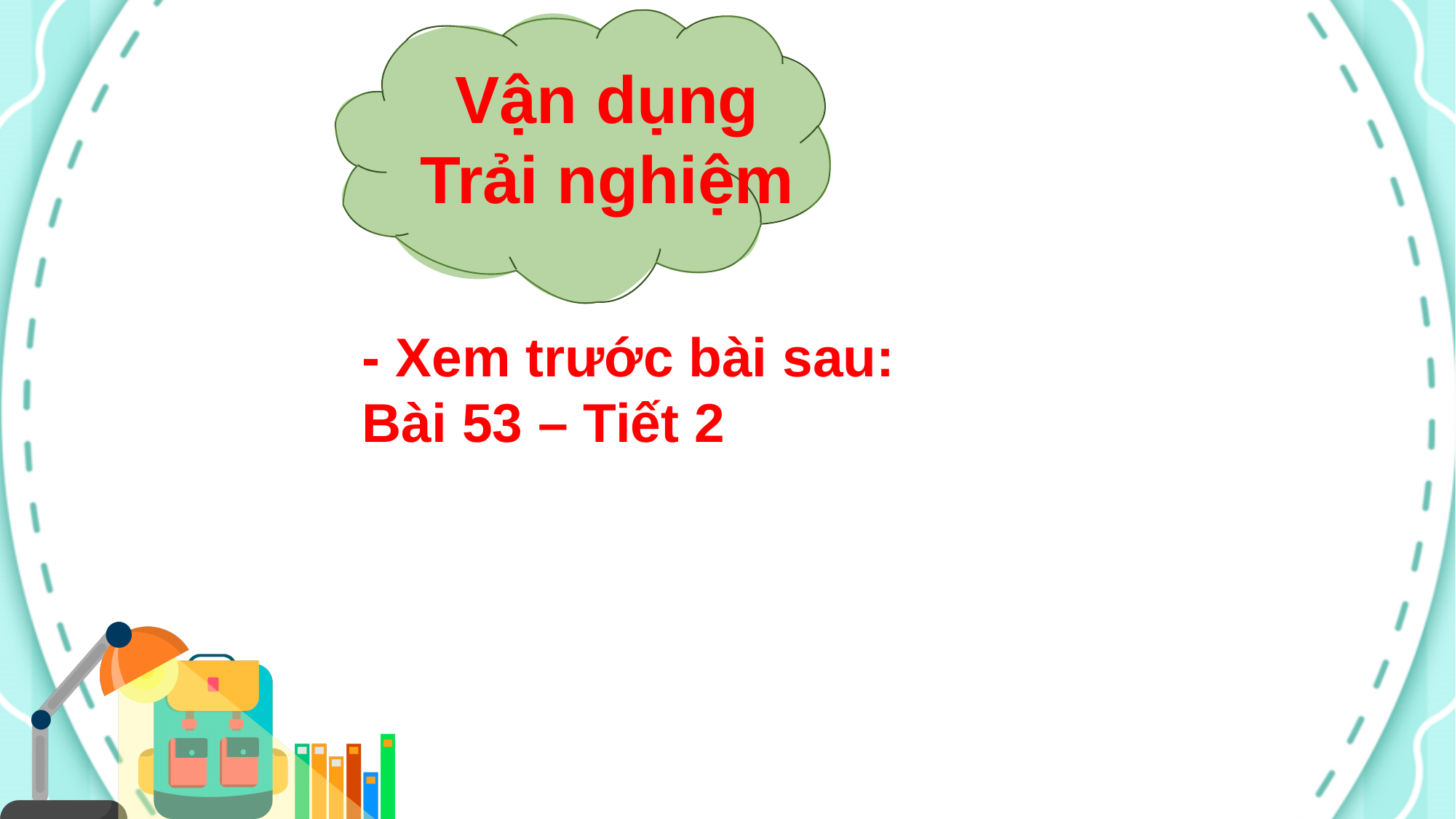

Vận dụng
Trải nghiệm
- Xem trước bài sau:
Bài 53 – Tiết 2